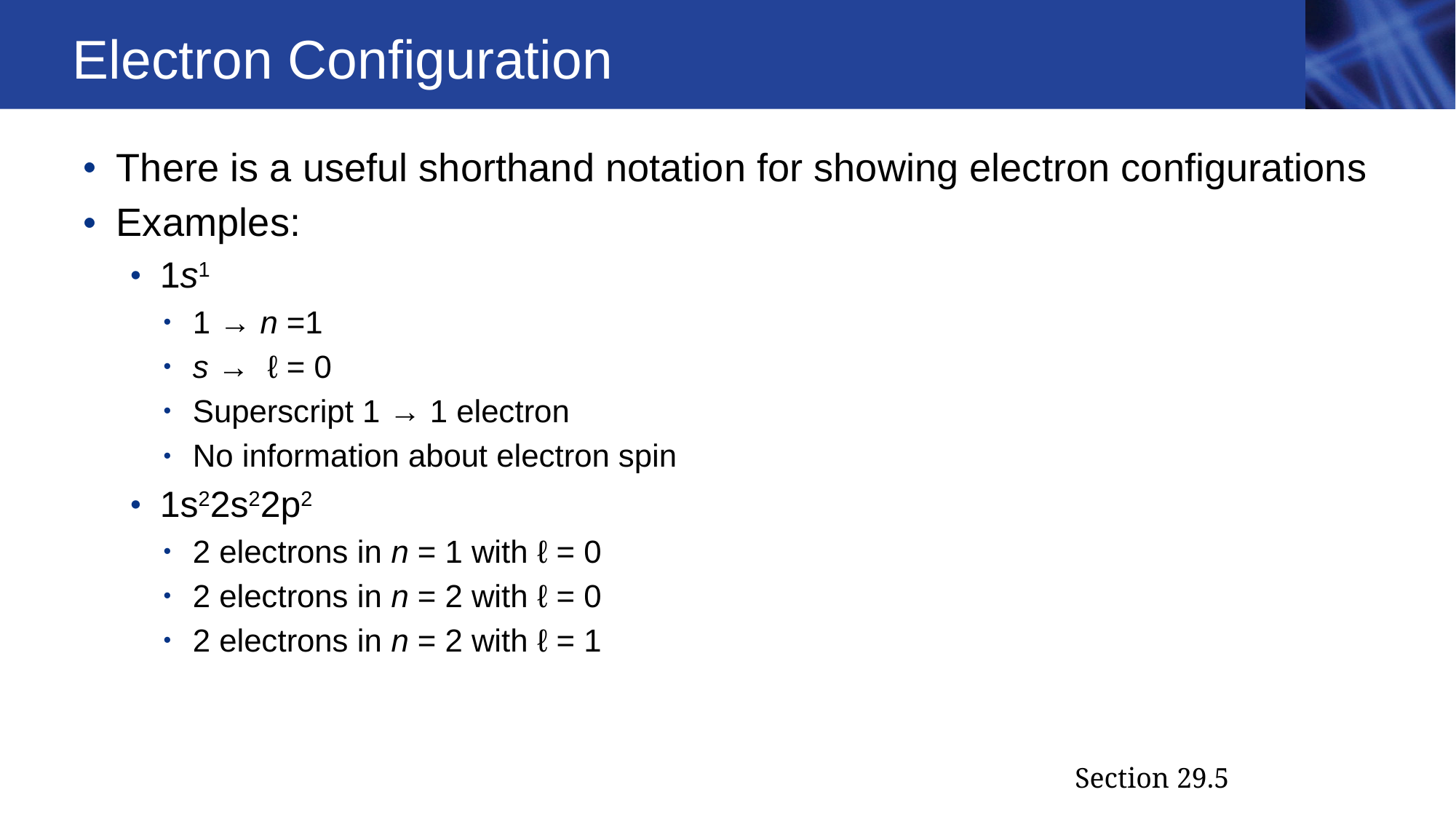

# Electron Configuration
There is a useful shorthand notation for showing electron configurations
Examples:
1s1
1 → n =1
s →  ℓ = 0
Superscript 1 → 1 electron
No information about electron spin
1s22s22p2
2 electrons in n = 1 with ℓ = 0
2 electrons in n = 2 with ℓ = 0
2 electrons in n = 2 with ℓ = 1
Section 29.5